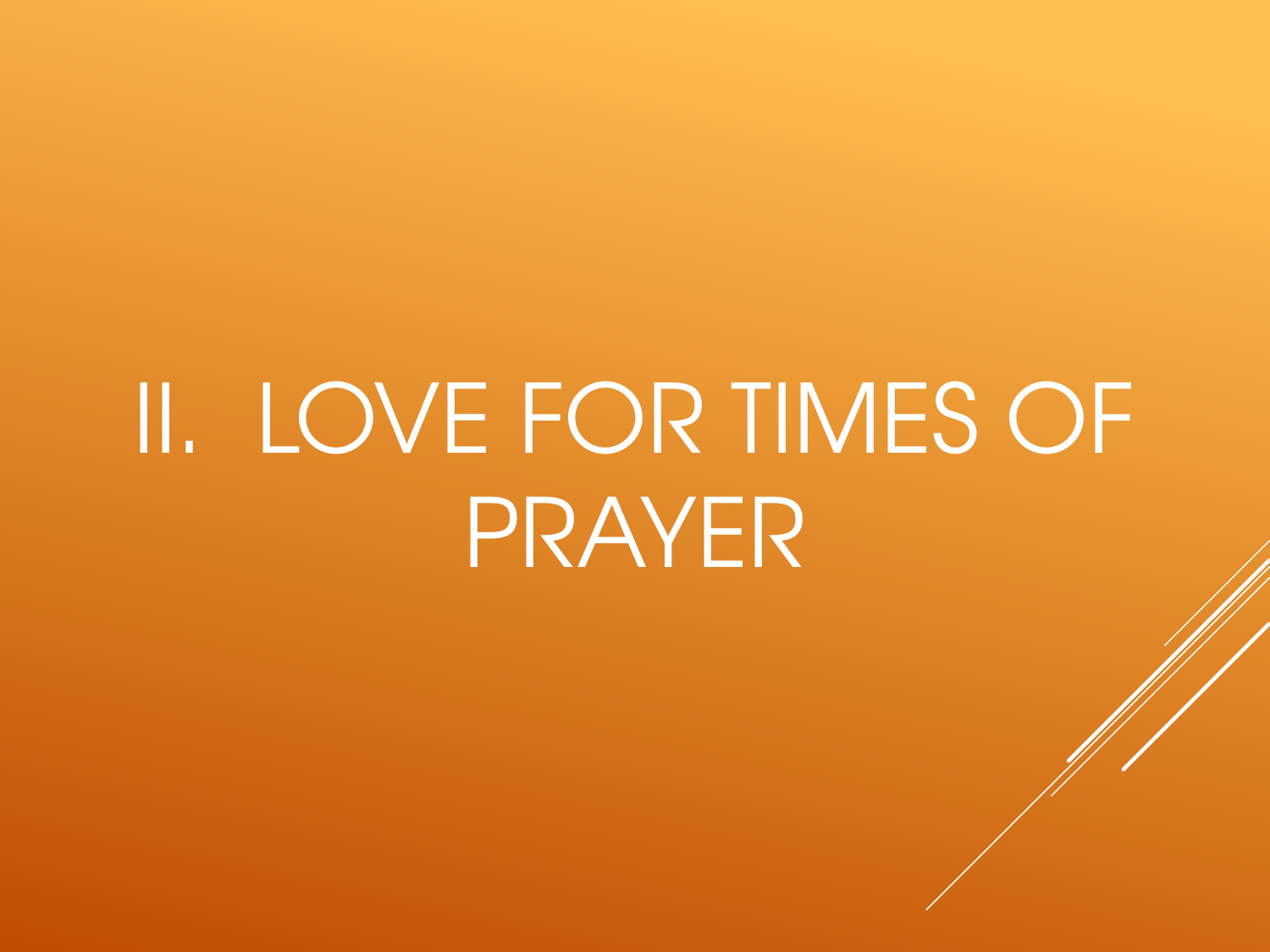

# II.  LOVE FOR TIMES OF PRAYER